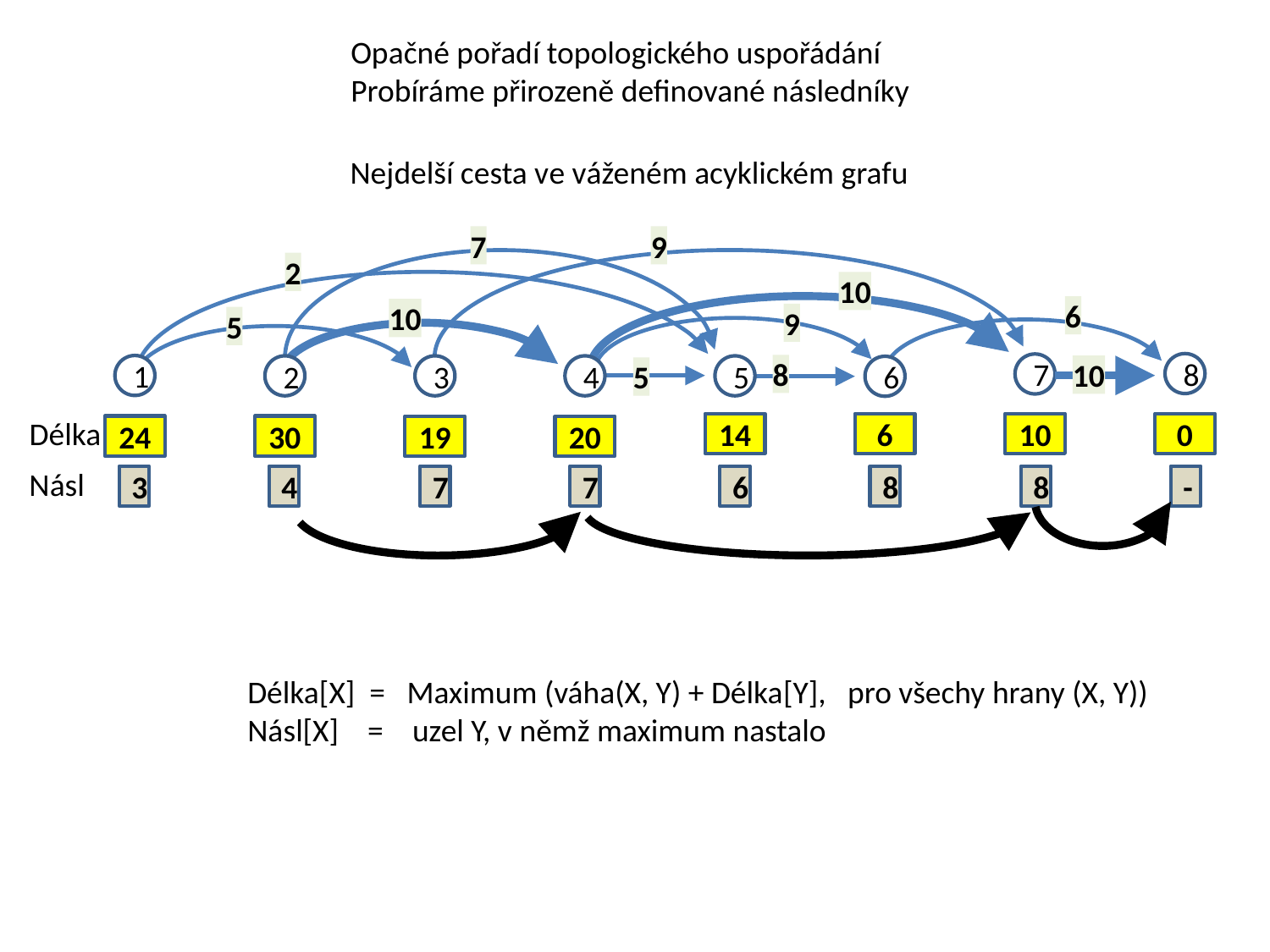

Opačné pořadí topologického uspořádání
Probíráme přirozeně definované následníky
Nejdelší cesta ve váženém acyklickém grafu
7
9

2

10

6
10
9
5

8
7
8
1
10
2
3
4
5
6
5
Délka
14
6
10
0
24
30
19
20

Násl

3
4
7
7
6
8
8
-
Délka[X]  =   Maximum (váha(X, Y) + Délka[Y],   pro všechy hrany (X, Y))
Násl[X]    =    uzel Y, v němž maximum nastalo